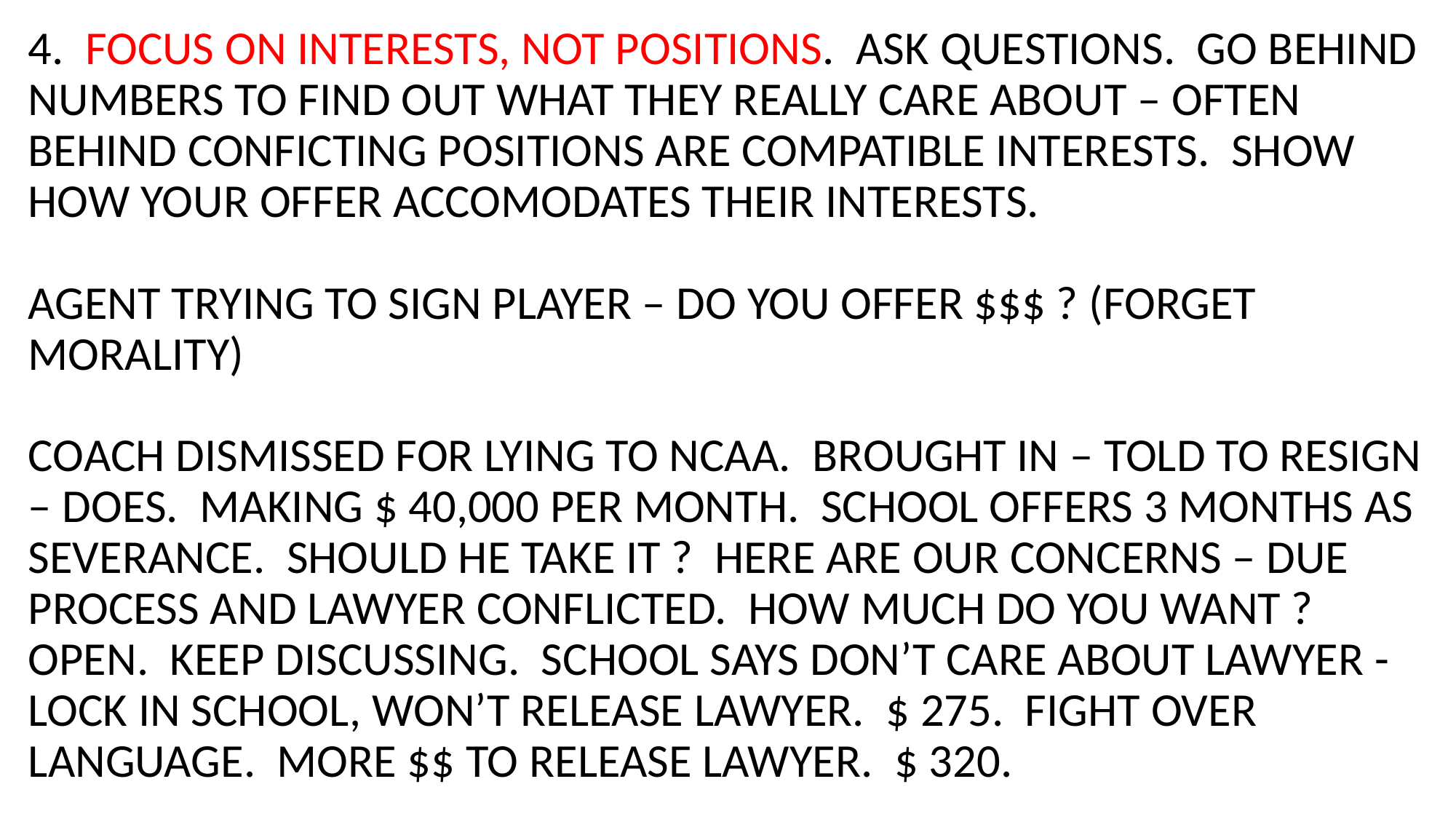

# 4.  FOCUS ON INTERESTS, NOT POSITIONS.  ASK QUESTIONS.  GO BEHIND NUMBERS TO FIND OUT WHAT THEY REALLY CARE ABOUT – OFTEN BEHIND CONFICTING POSITIONS ARE COMPATIBLE INTERESTS.  SHOW HOW YOUR OFFER ACCOMODATES THEIR INTERESTS. AGENT TRYING TO SIGN PLAYER – DO YOU OFFER $$$ ? (FORGET MORALITY) COACH DISMISSED FOR LYING TO NCAA.  BROUGHT IN – TOLD TO RESIGN – DOES.  MAKING $ 40,000 PER MONTH.  SCHOOL OFFERS 3 MONTHS AS SEVERANCE.  SHOULD HE TAKE IT ?  HERE ARE OUR CONCERNS – DUE PROCESS AND LAWYER CONFLICTED.  HOW MUCH DO YOU WANT ?  OPEN.  KEEP DISCUSSING.  SCHOOL SAYS DON’T CARE ABOUT LAWYER - LOCK IN SCHOOL, WON’T RELEASE LAWYER.  $ 275.  FIGHT OVER LANGUAGE.  MORE $$ TO RELEASE LAWYER.  $ 320.